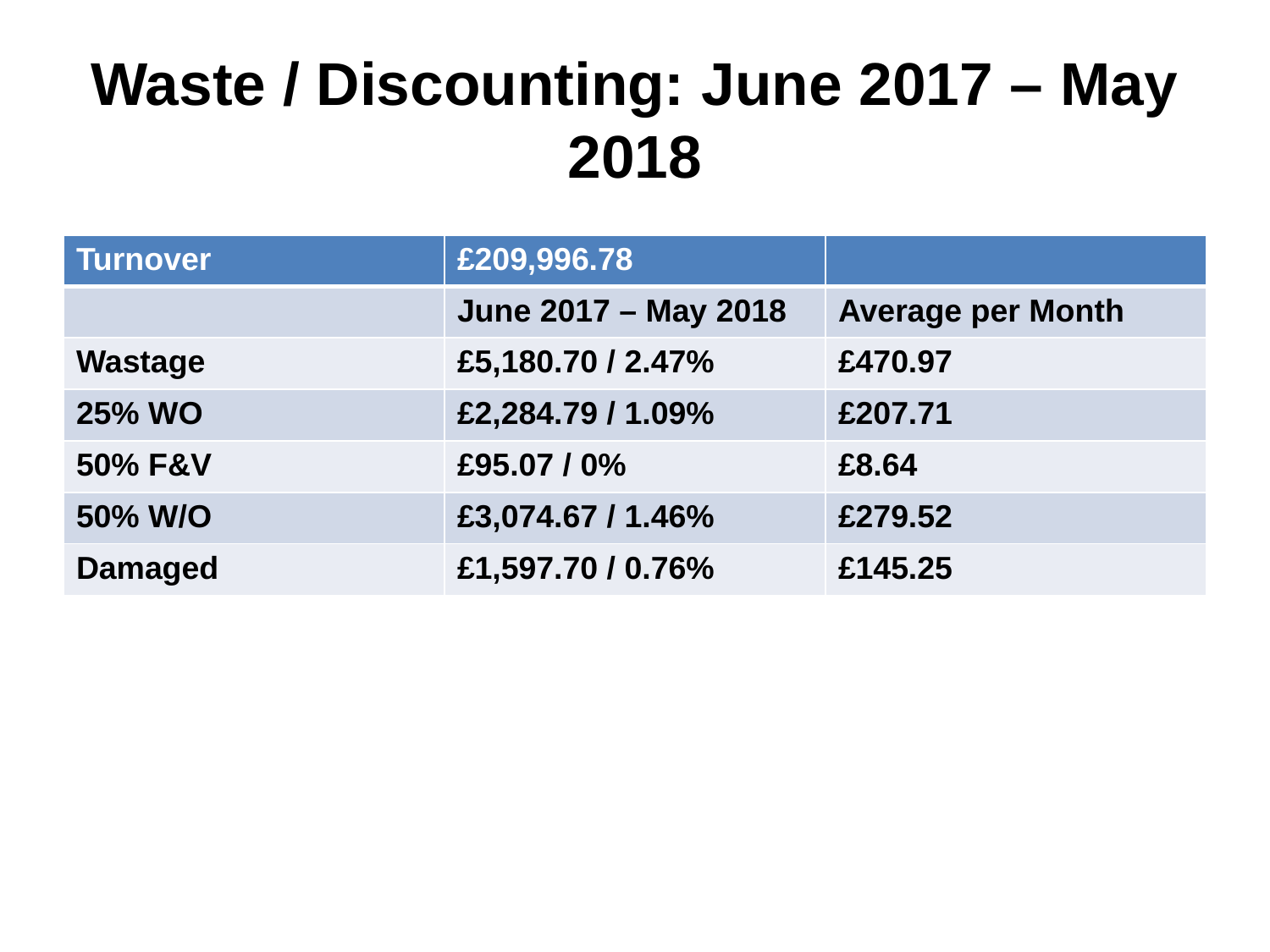

# Waste / Discounting: June 2017 – May 2018
| Turnover | £209,996.78 |  |
| --- | --- | --- |
|  | June 2017 – May 2018 | Average per Month |
| Wastage | £5,180.70 / 2.47% | £470.97 |
| 25% WO | £2,284.79 / 1.09% | £207.71 |
| 50% F&V | £95.07 / 0% | £8.64 |
| 50% W/O | £3,074.67 / 1.46% | £279.52 |
| Damaged | £1,597.70 / 0.76% | £145.25 |